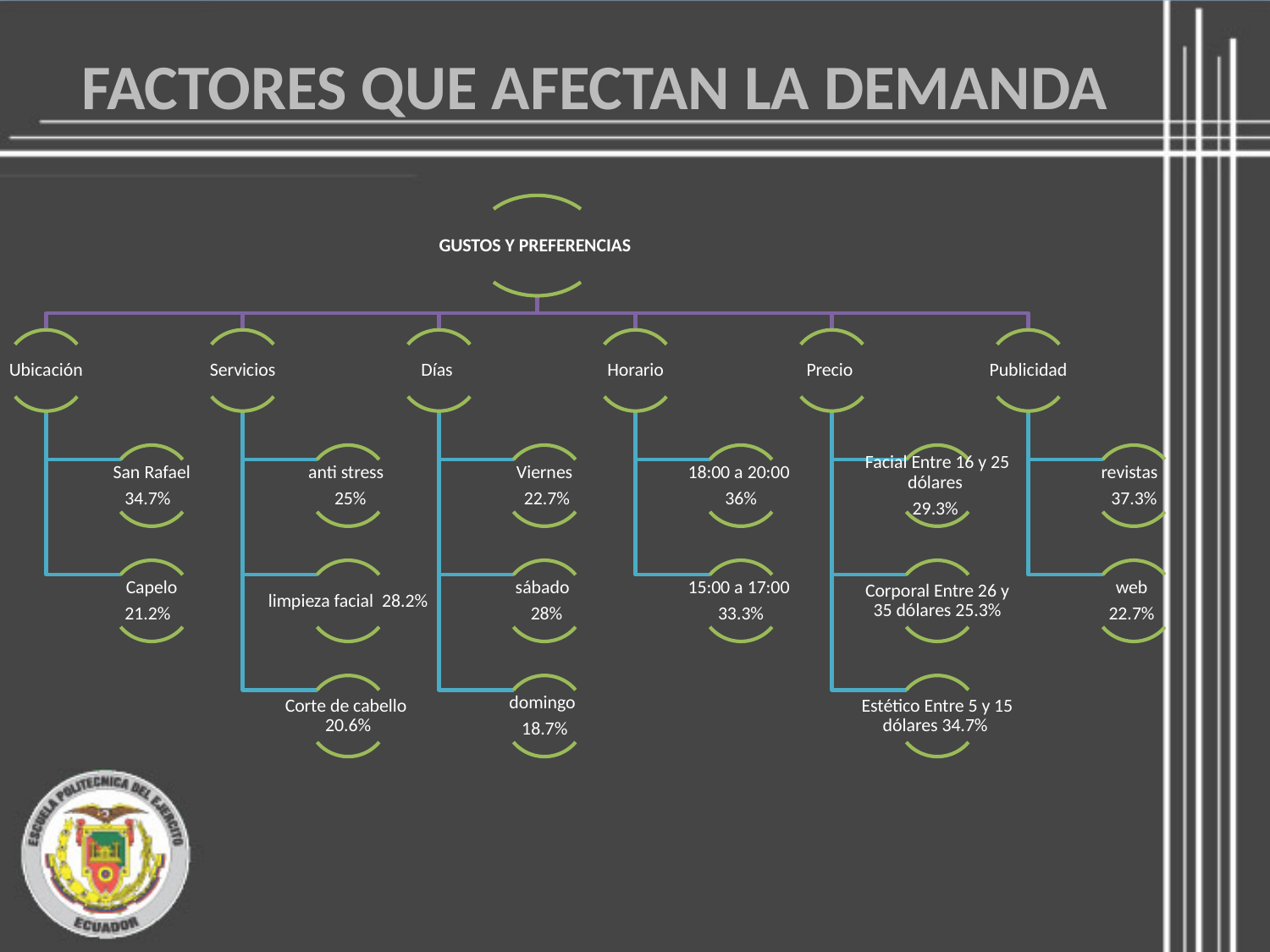

GUSTOS Y PREFERENCIAS
Ubicación
San Rafael
34.7%
Capelo
21.2%
Servicios
anti stress
 25%
limpieza facial  28.2%
Corte de cabello  20.6%
Días
Viernes
 22.7%
sábado
 28%
domingo
18.7%
Horario
18:00 a 20:00
36%
15:00 a 17:00
33.3%
Precio
Facial Entre 16 y 25 dólares
29.3%
Corporal Entre 26 y 35 dólares 25.3%
Estético Entre 5 y 15 dólares 34.7%
Publicidad
revistas
37.3%
web
22.7%
FACTORES QUE AFECTAN LA DEMANDA